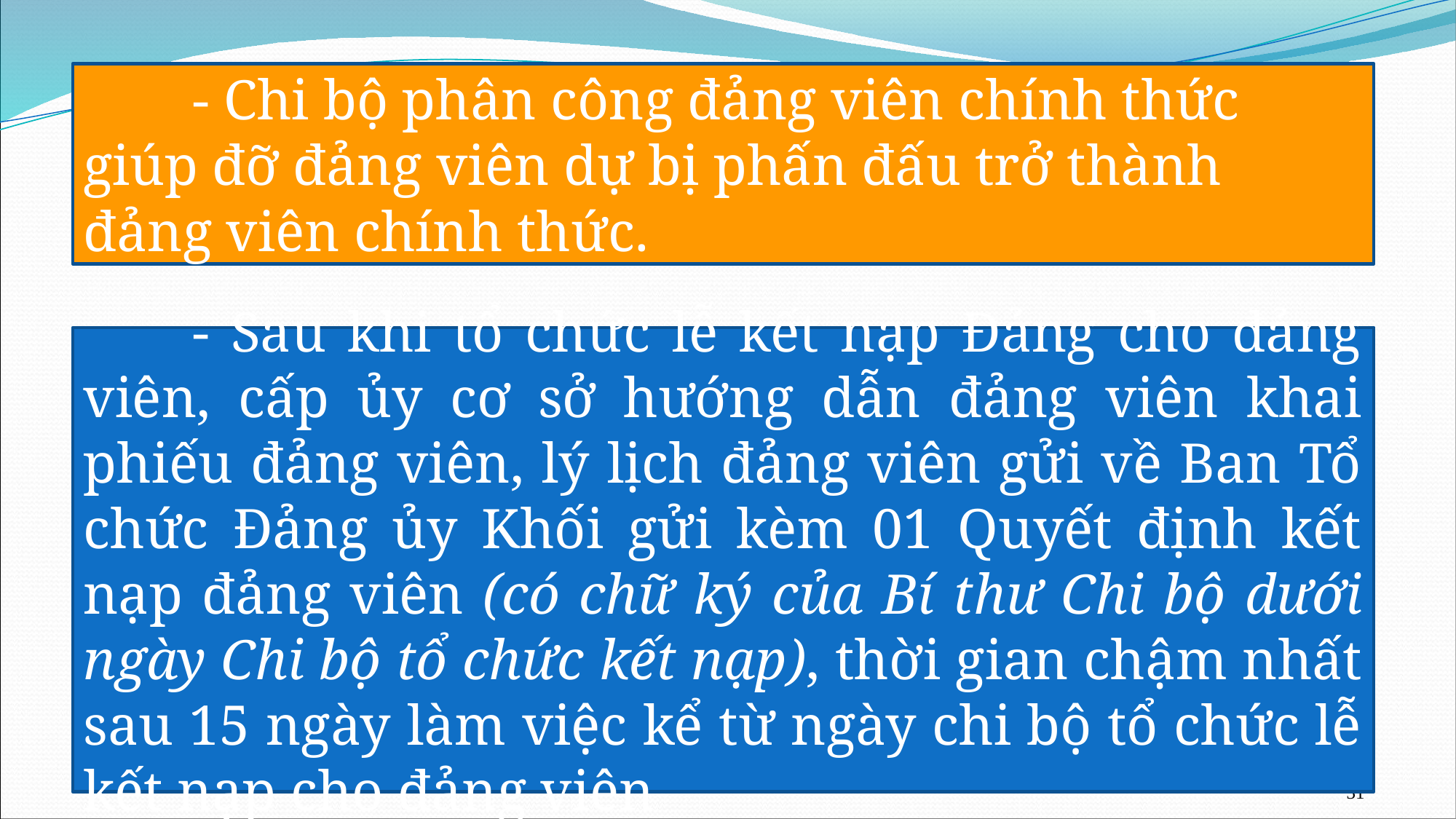

- Chi bộ phân công đảng viên chính thức giúp đỡ đảng viên dự bị phấn đấu trở thành đảng viên chính thức.
	- Sau khi tổ chức lễ kết nạp Đảng cho đảng viên, cấp ủy cơ sở hướng dẫn đảng viên khai phiếu đảng viên, lý lịch đảng viên gửi về Ban Tổ chức Đảng ủy Khối gửi kèm 01 Quyết định kết nạp đảng viên (có chữ ký của Bí thư Chi bộ dưới ngày Chi bộ tổ chức kết nạp), thời gian chậm nhất sau 15 ngày làm việc kể từ ngày chi bộ tổ chức lễ kết nạp cho đảng viên